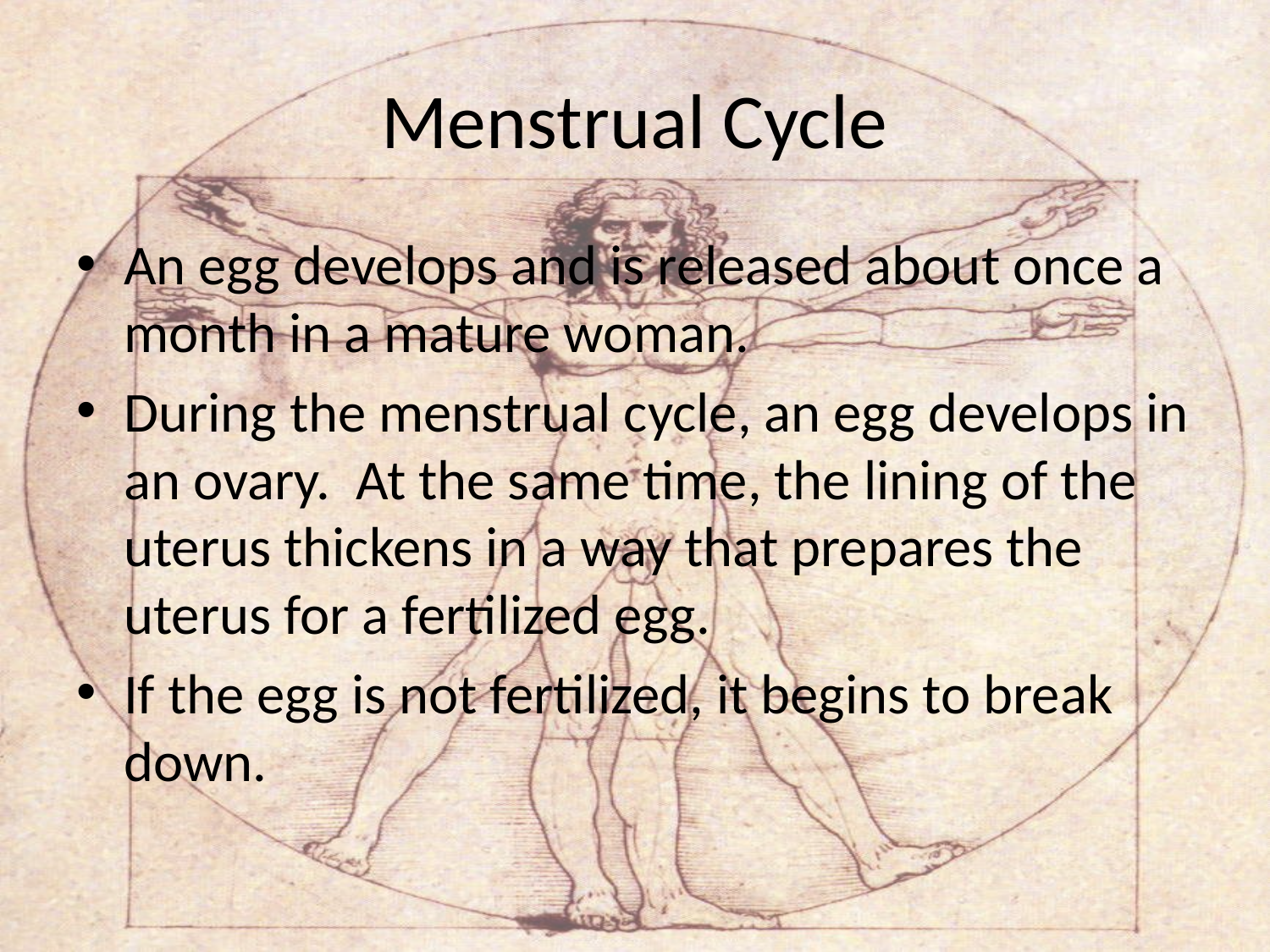

# Menstrual Cycle
An egg develops and is released about once a month in a mature woman.
During the menstrual cycle, an egg develops in an ovary.  At the same time, the lining of the uterus thickens in a way that prepares the uterus for a fertilized egg.
If the egg is not fertilized, it begins to break down.